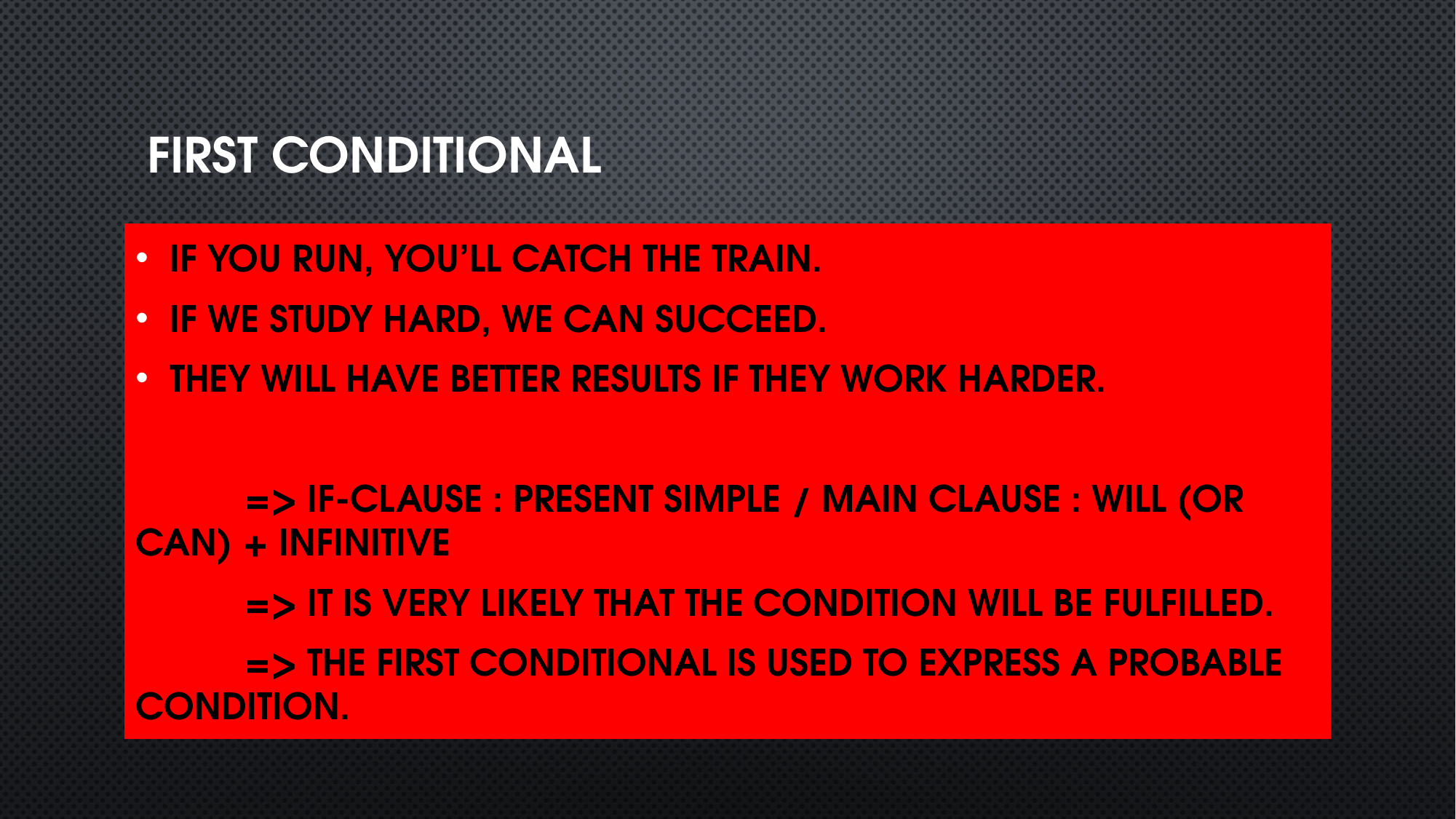

# First conditional
If you run, you’ll catch the train.
If we study hard, we can succeed.
They will have better results if they work harder.

	=> If-clause : present simple / main clause : will (or can) + infinitive
	=> It is very likely that the condition will be fulfilled.
	=> The first conditional is used to express a probable condition.